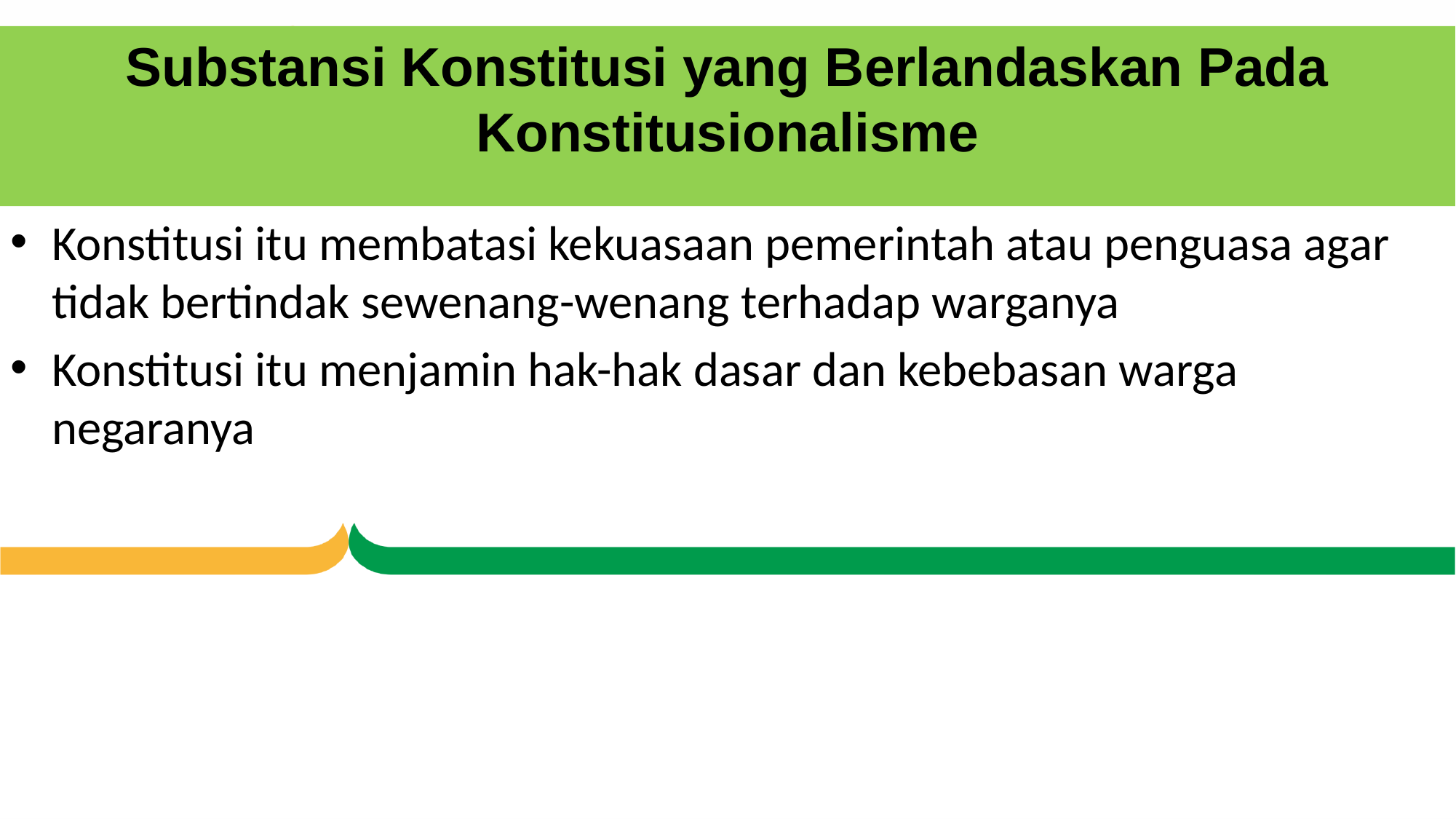

# Substansi Konstitusi yang Berlandaskan Pada Konstitusionalisme
Konstitusi itu membatasi kekuasaan pemerintah atau penguasa agar tidak bertindak sewenang-wenang terhadap warganya
Konstitusi itu menjamin hak-hak dasar dan kebebasan warga negaranya